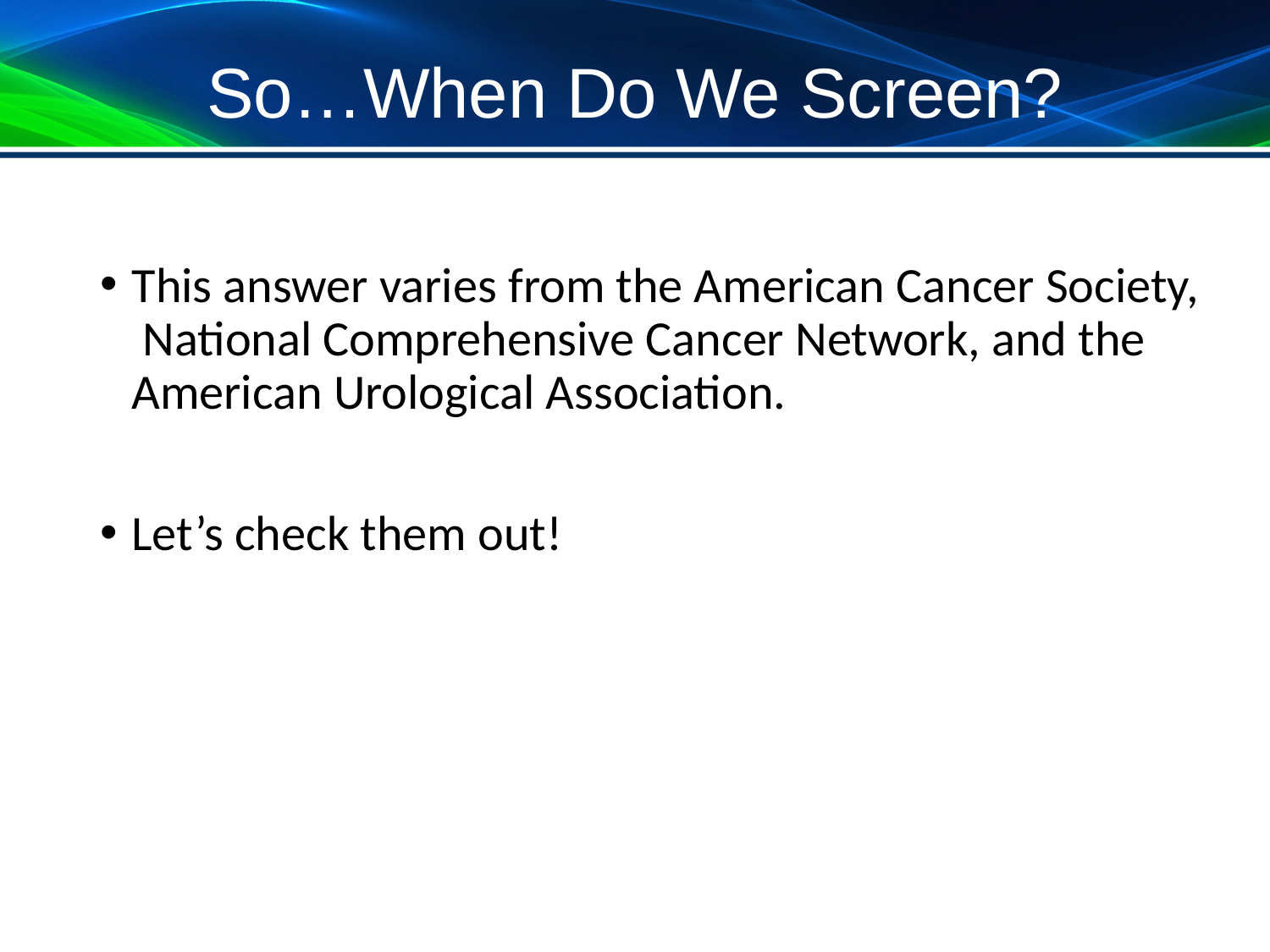

# So…When Do We Screen?
This answer varies from the American Cancer Society,  National Comprehensive Cancer Network, and the American Urological Association.

Let’s check them out!